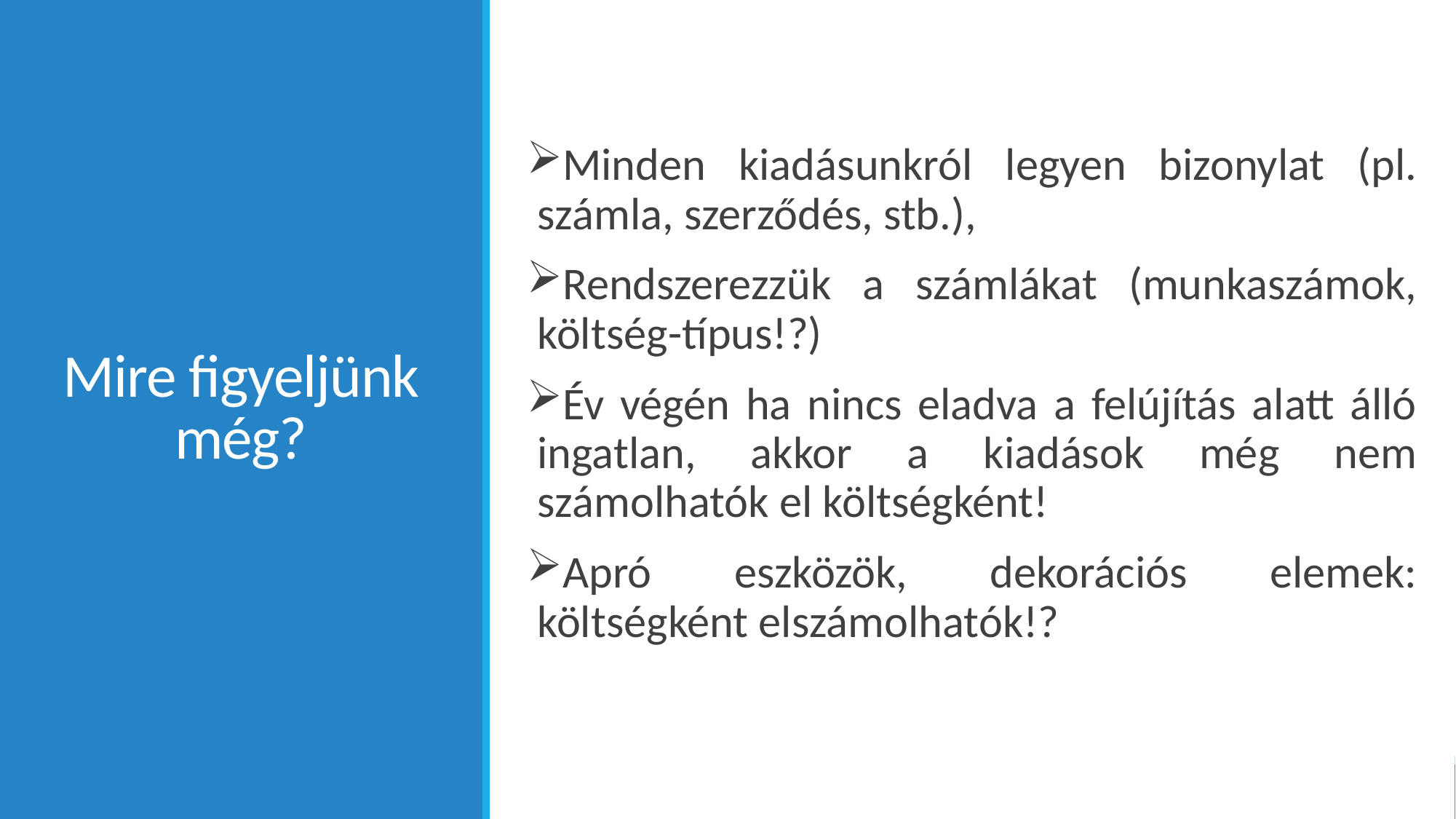

Minden kiadásunkról legyen bizonylat (pl. számla, szerződés, stb.),
Rendszerezzük a számlákat (munkaszámok, költség-típus!?)
Év végén ha nincs eladva a felújítás alatt álló ingatlan, akkor a kiadások még nem számolhatók el költségként!
Apró eszközök, dekorációs elemek: költségként elszámolhatók!?

# Mire figyeljünk még?